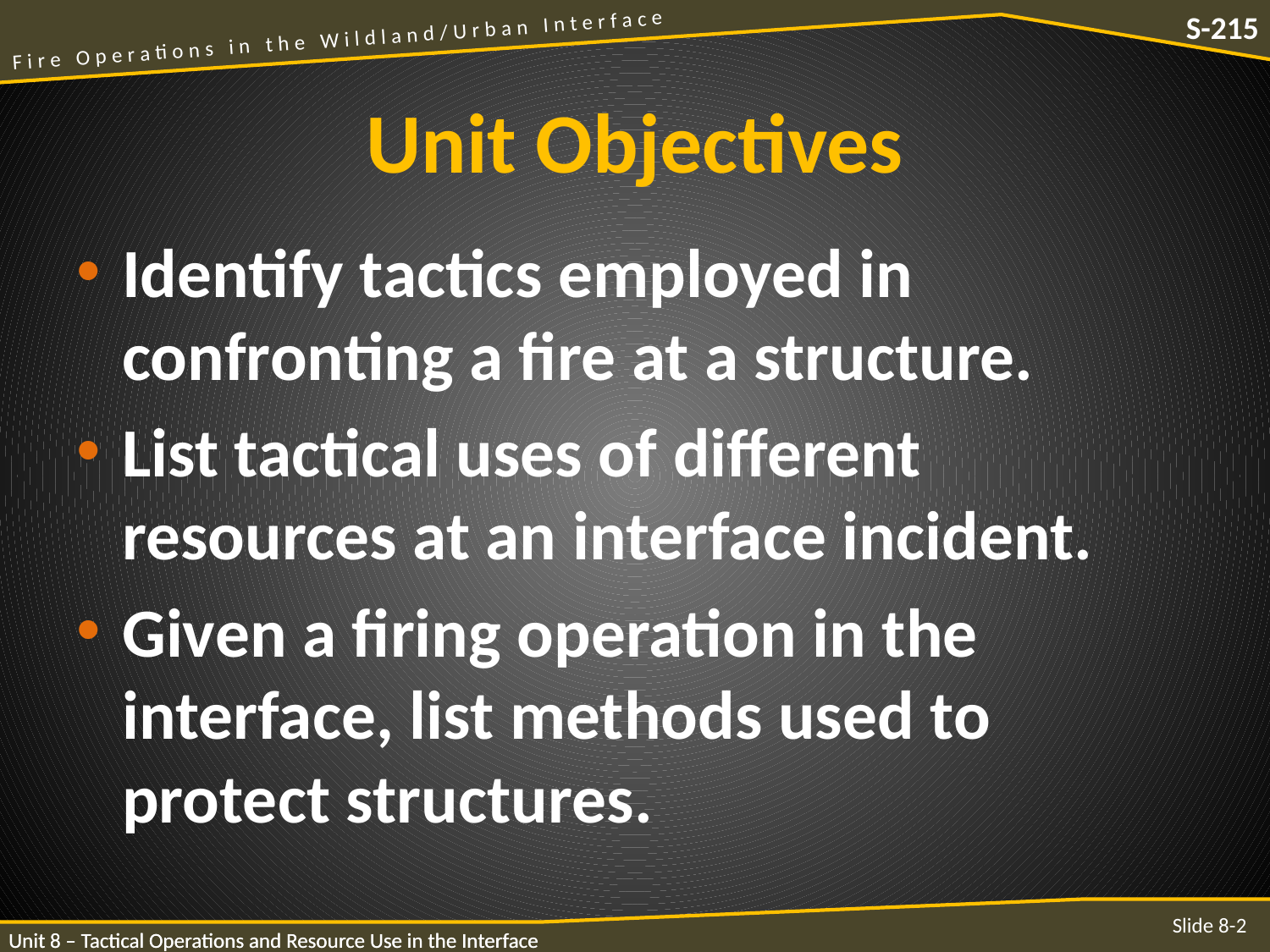

# Unit Objectives
Identify tactics employed in confronting a fire at a structure.
List tactical uses of different resources at an interface incident.
Given a firing operation in the interface, list methods used to protect structures.
Unit 8 – Tactical Operations and Resource Use in the Interface
Unit 8 – Tactical Operations and Resource Use in the Interface